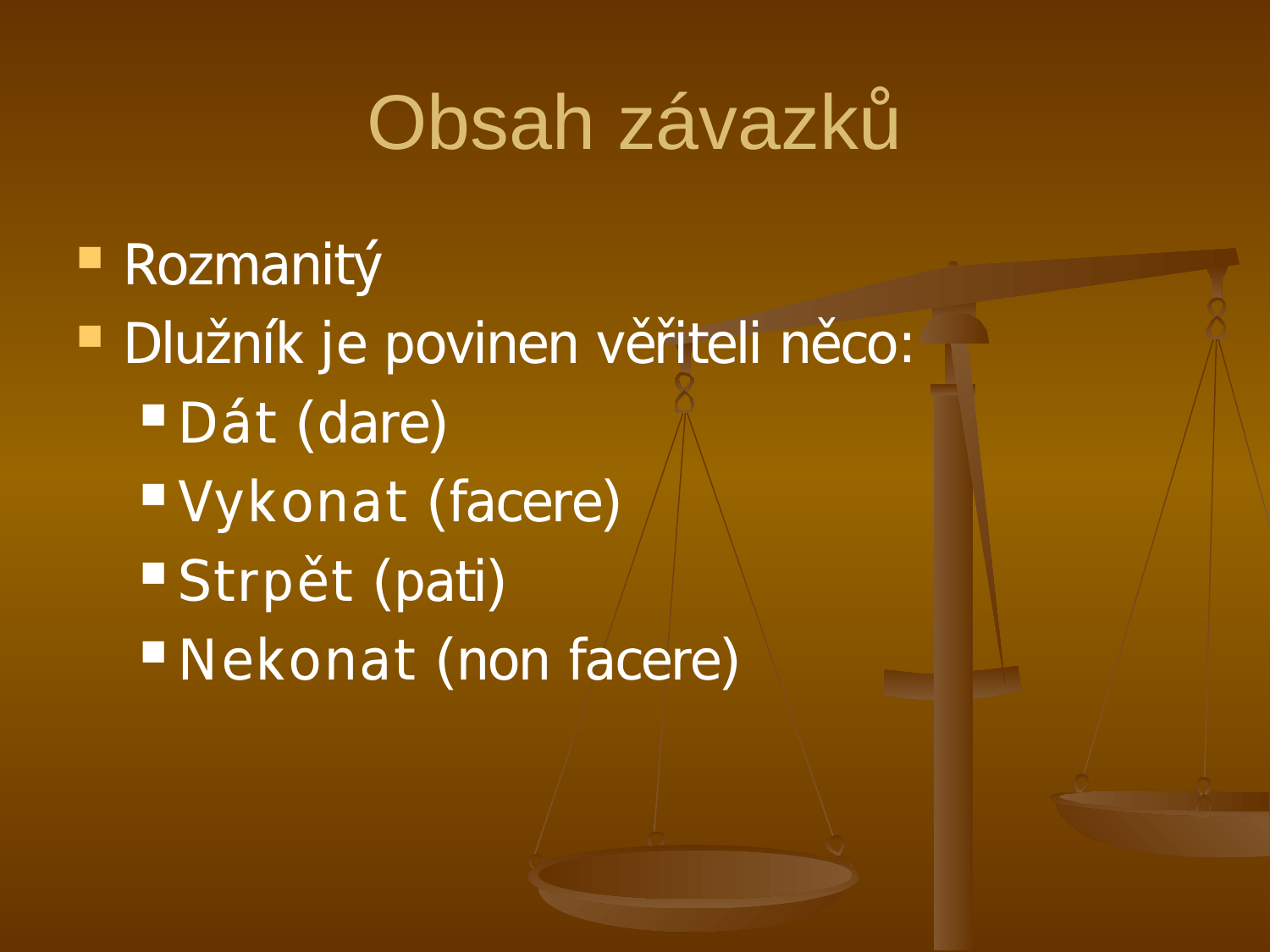

# Obsah závazků
Rozmanitý
Dlužník je povinen věřiteli něco:
Dát (dare)
Vykonat (facere)
Strpět (pati)
Nekonat (non facere)